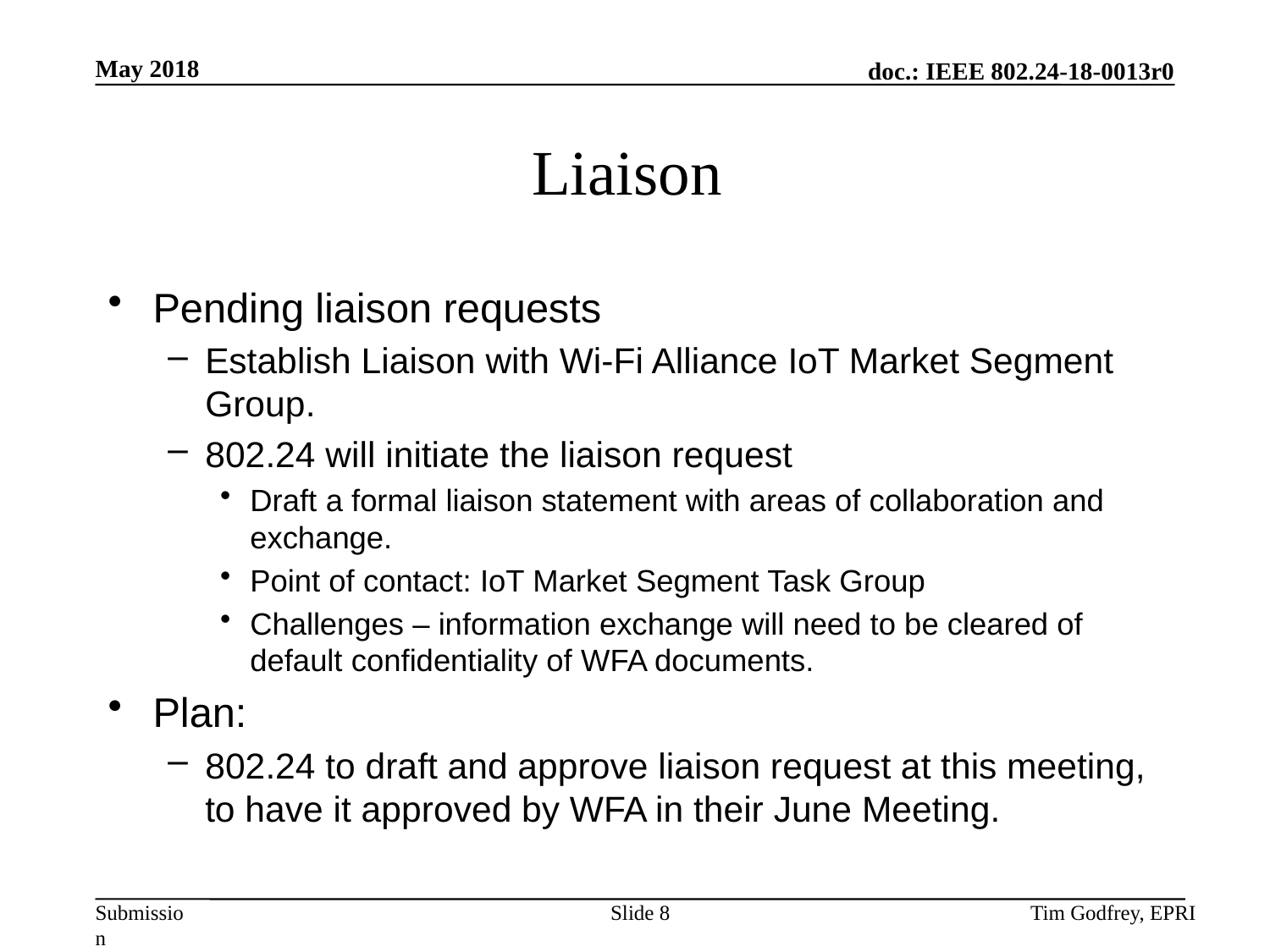

# Liaison
Pending liaison requests
Establish Liaison with Wi-Fi Alliance IoT Market Segment Group.
802.24 will initiate the liaison request
Draft a formal liaison statement with areas of collaboration and exchange.
Point of contact: IoT Market Segment Task Group
Challenges – information exchange will need to be cleared of default confidentiality of WFA documents.
Plan:
802.24 to draft and approve liaison request at this meeting, to have it approved by WFA in their June Meeting.
Slide 8
Tim Godfrey, EPRI